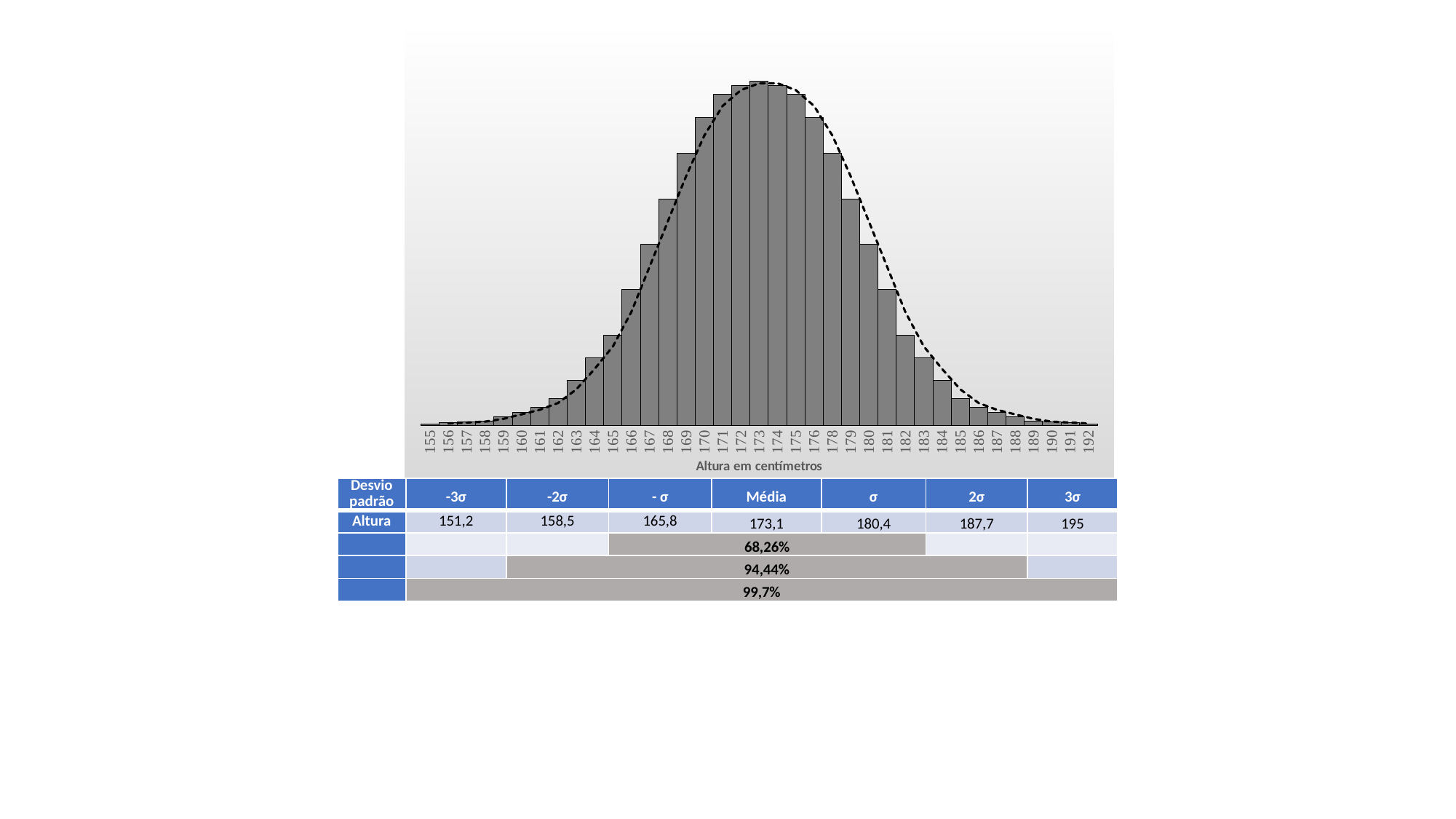

### Chart

| Category |  |
|---|---|
| 155 | 0.04 |
| 156 | 0.06 |
| 157 | 0.08 |
| 158 | 0.1 |
| 159 | 0.2 |
| 160 | 0.3 |
| 161 | 0.4 |
| 162 | 0.6 |
| 163 | 1.0 |
| 164 | 1.5 |
| 165 | 2.0 |
| 166 | 3.0 |
| 167 | 4.0 |
| 168 | 5.0 |
| 169 | 6.0 |
| 170 | 6.8 |
| 171 | 7.3 |
| 172 | 7.5 |
| 173 | 7.6 |
| 174 | 7.5 |
| 175 | 7.3 |
| 176 | 6.8 |
| 178 | 6.0 |
| 179 | 5.0 |
| 180 | 4.0 |
| 181 | 3.0 |
| 182 | 2.0 |
| 183 | 1.5 |
| 184 | 1.0 |
| 185 | 0.6 |
| 186 | 0.4 |
| 187 | 0.3 |
| 188 | 0.2 |
| 189 | 0.1 |
| 190 | 0.08 |
| 191 | 0.06 |
| 192 | 0.04 |
| Desvio padrão | -3σ | -2σ | - σ | Média | σ | 2σ | 3σ |
| --- | --- | --- | --- | --- | --- | --- | --- |
| Altura | 151,2 | 158,5 | 165,8 | 173,1 | 180,4 | 187,7 | 195 |
|  |  |  | 68,26% |  |  |  |  |
|  |  | 94,44% |  |  |  |  |  |
|  | 99,7% |  |  |  |  |  |  |